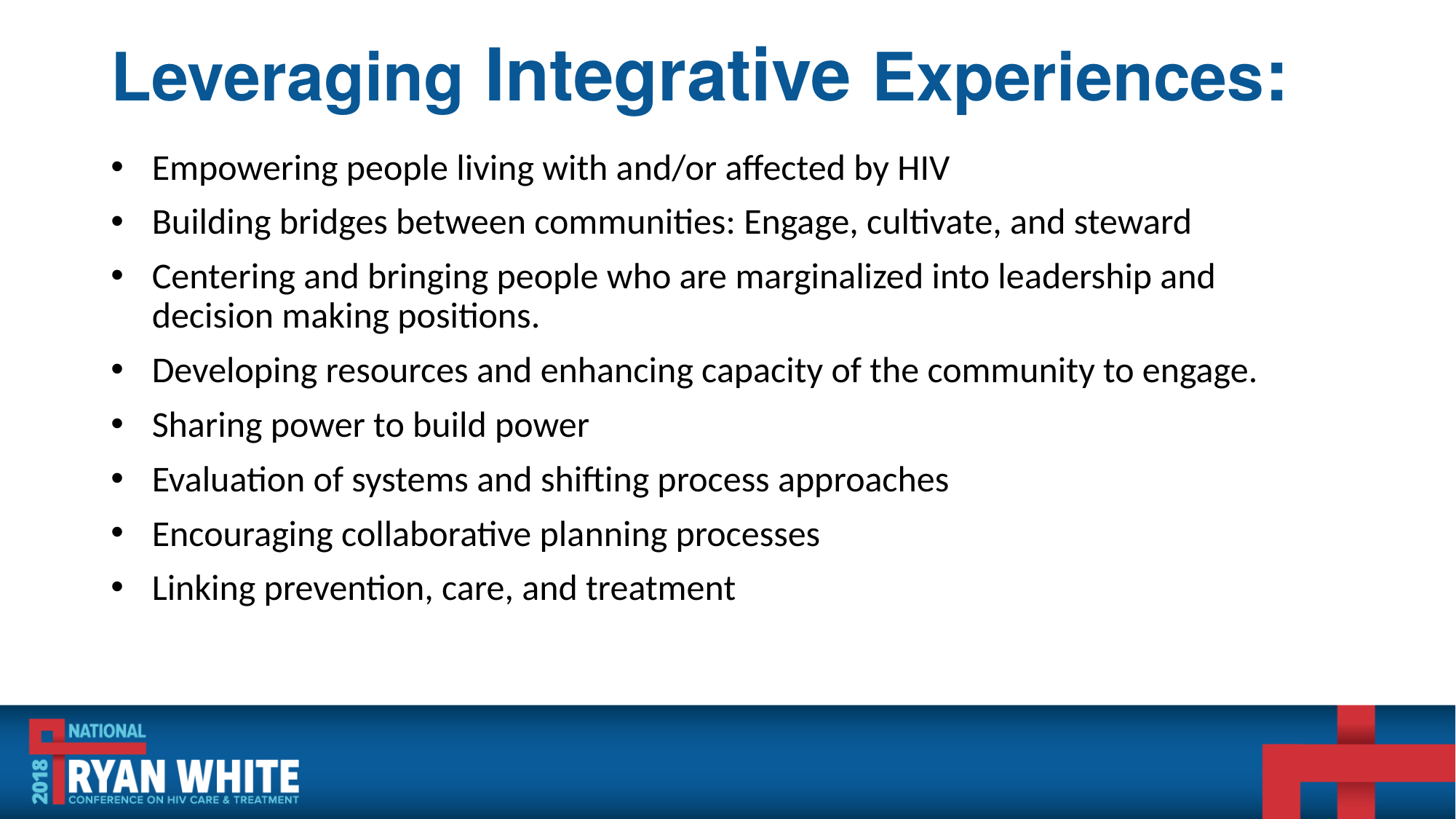

# Leveraging Integrative Experiences:
Empowering people living with and/or affected by HIV
Building bridges between communities: Engage, cultivate, and steward
Centering and bringing people who are marginalized into leadership and decision making positions.
Developing resources and enhancing capacity of the community to engage.
Sharing power to build power
Evaluation of systems and shifting process approaches
Encouraging collaborative planning processes
Linking prevention, care, and treatment